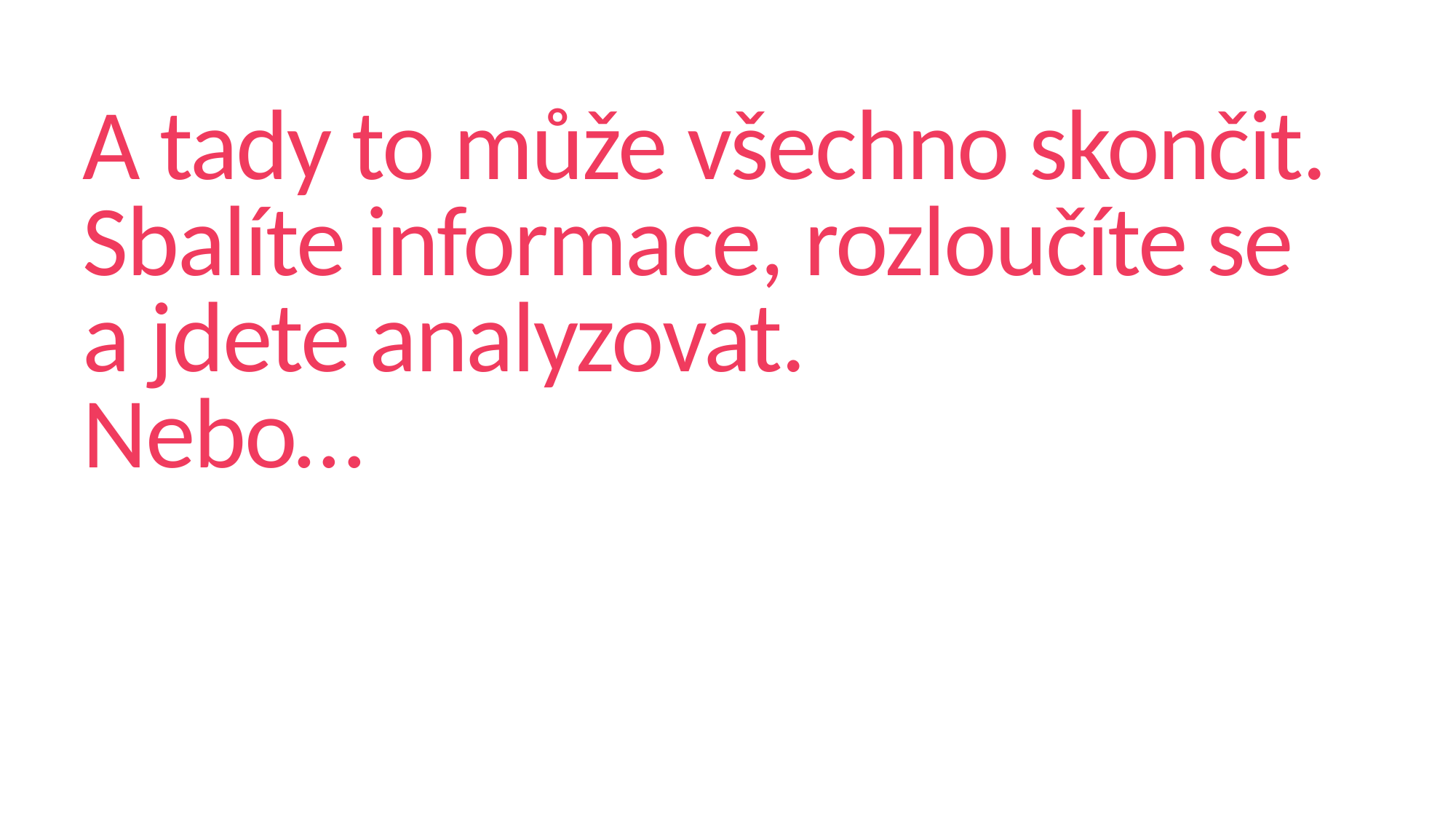

# A tady to může všechno skončit. Sbalíte informace, rozloučíte se a jdete analyzovat. Nebo…